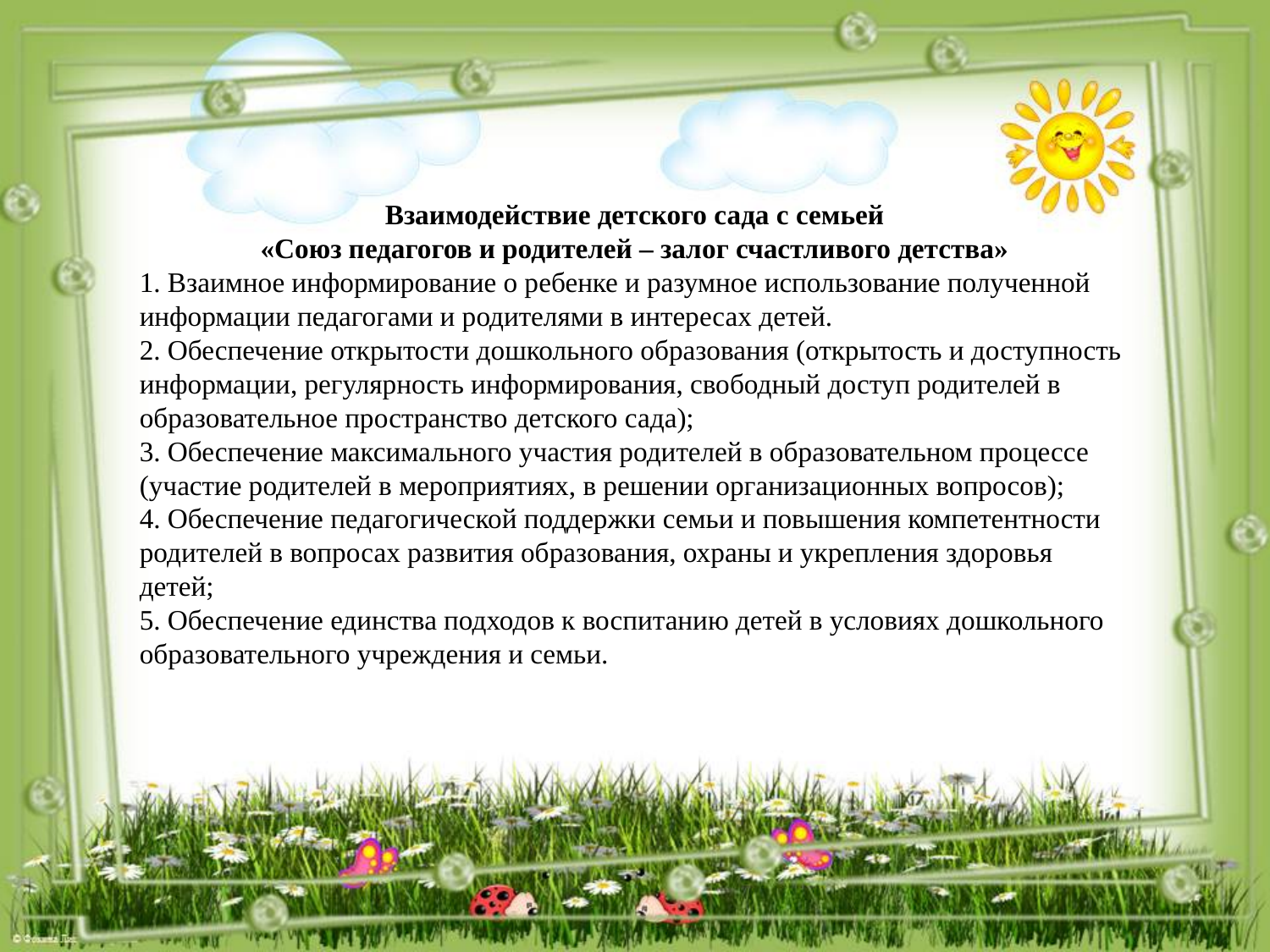

Взаимодействие детского сада с семьей
«Союз педагогов и родителей – залог счастливого детства»
1. Взаимное информирование о ребенке и разумное использование полученной информации педагогами и родителями в интересах детей.
2. Обеспечение открытости дошкольного образования (открытость и доступность информации, регулярность информирования, свободный доступ родителей в образовательное пространство детского сада);
3. Обеспечение максимального участия родителей в образовательном процессе (участие родителей в мероприятиях, в решении организационных вопросов);
4. Обеспечение педагогической поддержки семьи и повышения компетентности родителей в вопросах развития образования, охраны и укрепления здоровья детей;
5. Обеспечение единства подходов к воспитанию детей в условиях дошкольного образовательного учреждения и семьи.